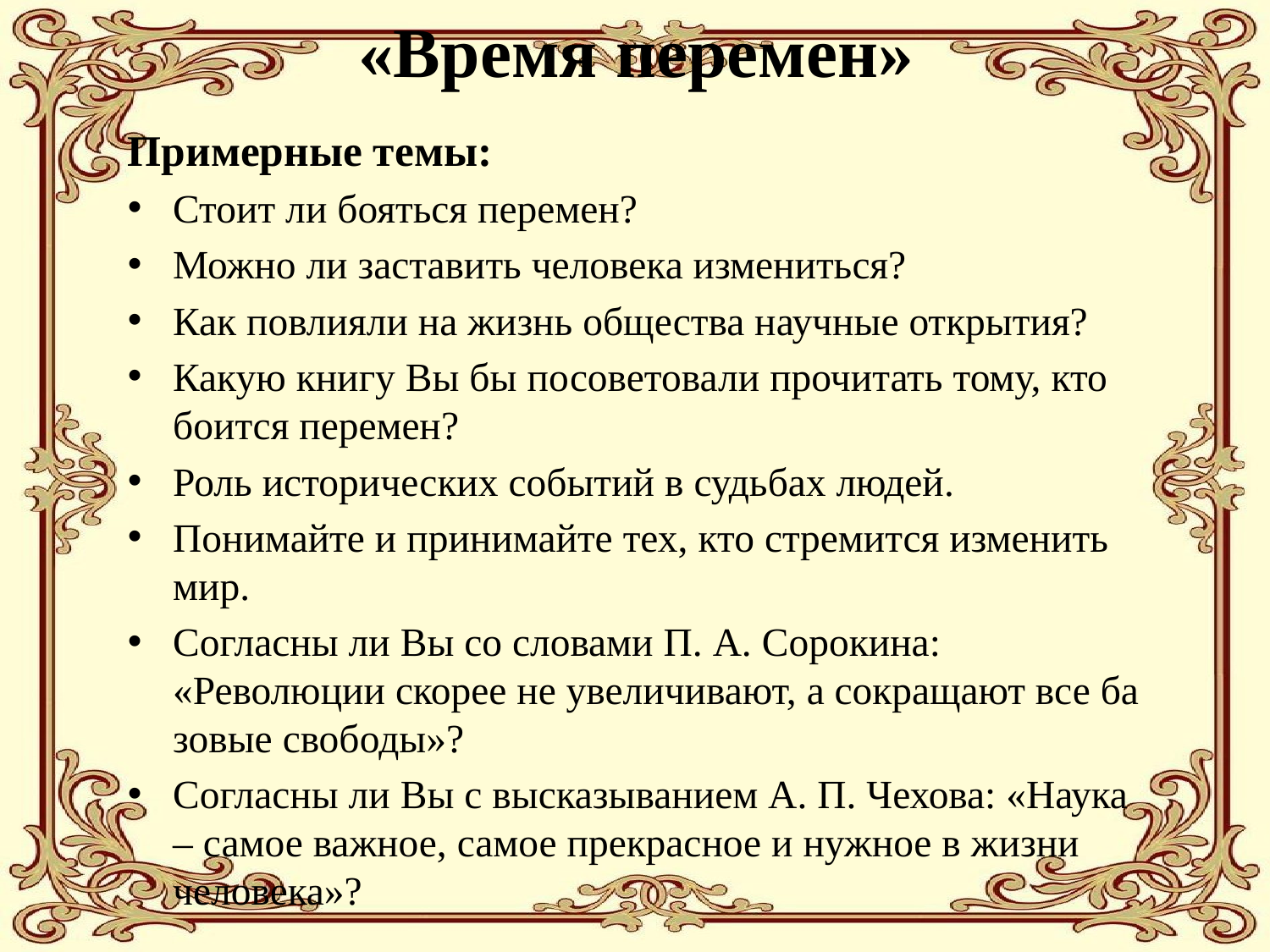

# «Время перемен»
Примерные темы:
Стоит ли бояться перемен?
Можно ли заставить человека измениться?
Как повлияли на жизнь общества научные открытия?
Какую книгу Вы бы посоветовали прочитать тому, кто боится перемен?
Роль исторических событий в судьбах людей.
Понимайте и принимайте тех, кто стремится изменить мир.
Согласны ли Вы со словами П. А. Сорокина: «Революции скорее не увеличивают, а сокращают все базовые свободы»?
Согласны ли Вы с высказыванием А. П. Чехова: «Наука – самое важное, самое прекрасное и нужное в жизни человека»?